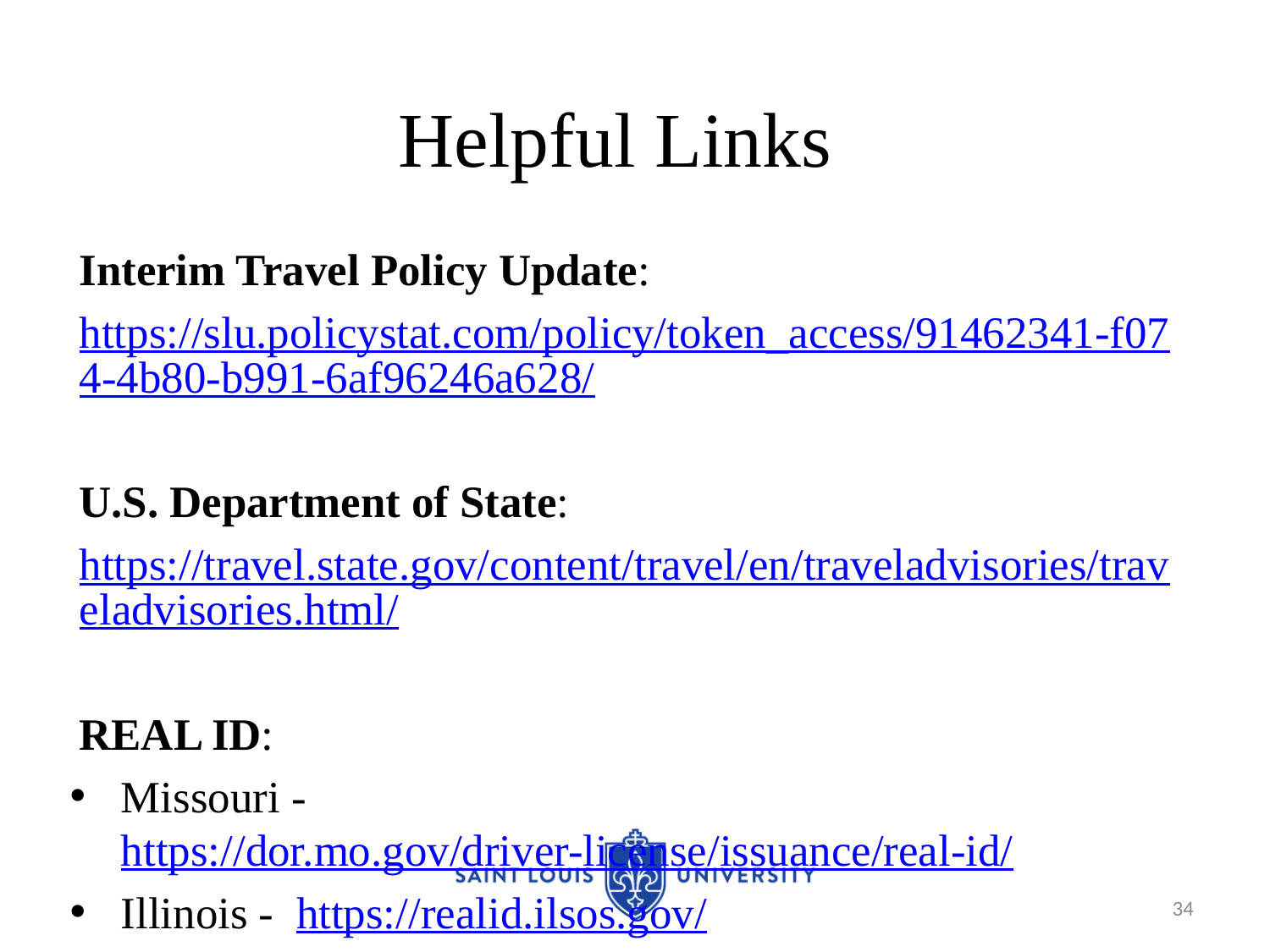

# Helpful Links
Interim Travel Policy Update:
https://slu.policystat.com/policy/token_access/91462341-f074-4b80-b991-6af96246a628/

U.S. Department of State:
https://travel.state.gov/content/travel/en/traveladvisories/traveladvisories.html/

REAL ID:
Missouri -  https://dor.mo.gov/driver-license/issuance/real-id/
Illinois -  https://realid.ilsos.gov/

34